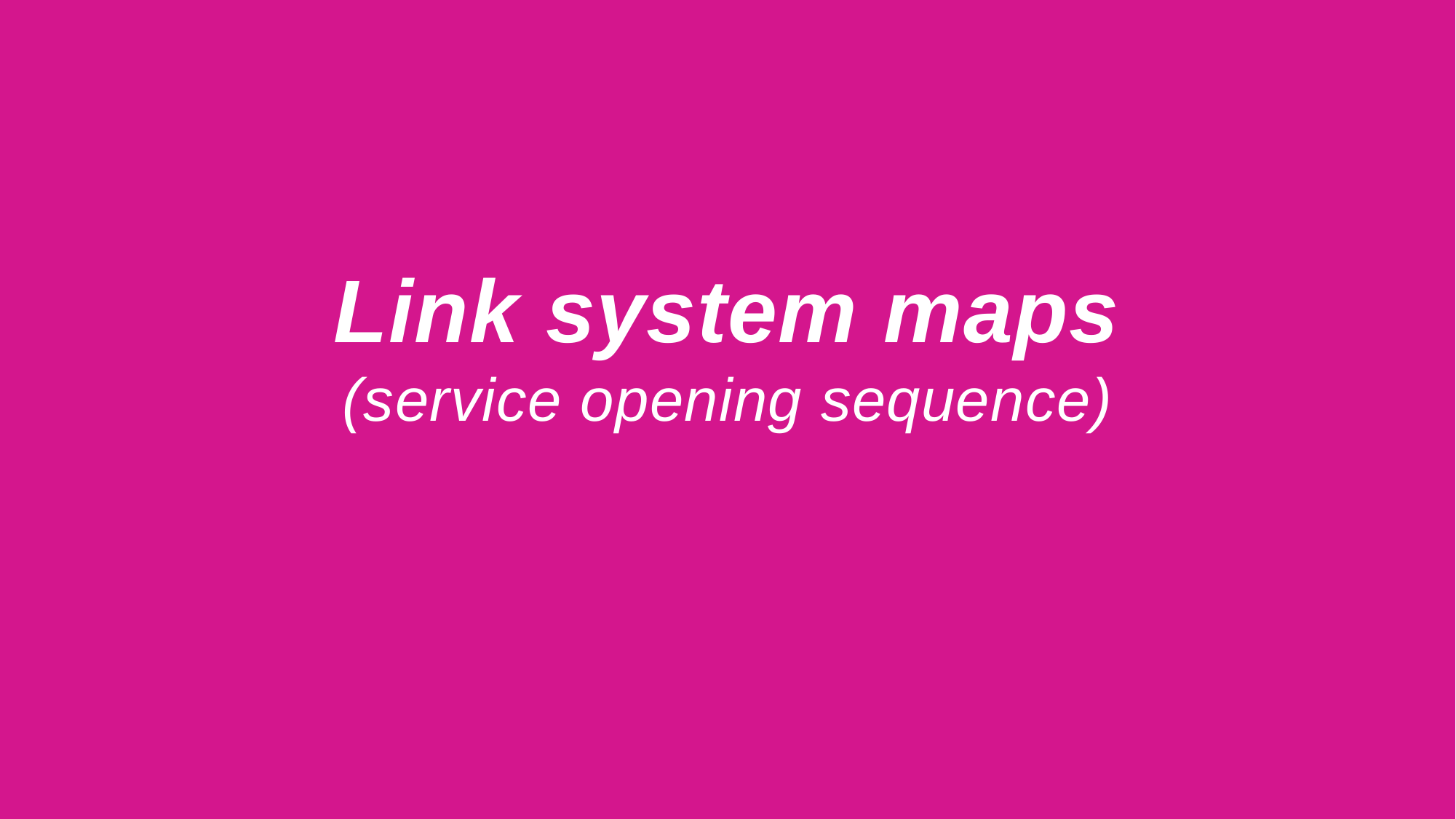

# Link system maps (service opening sequence)